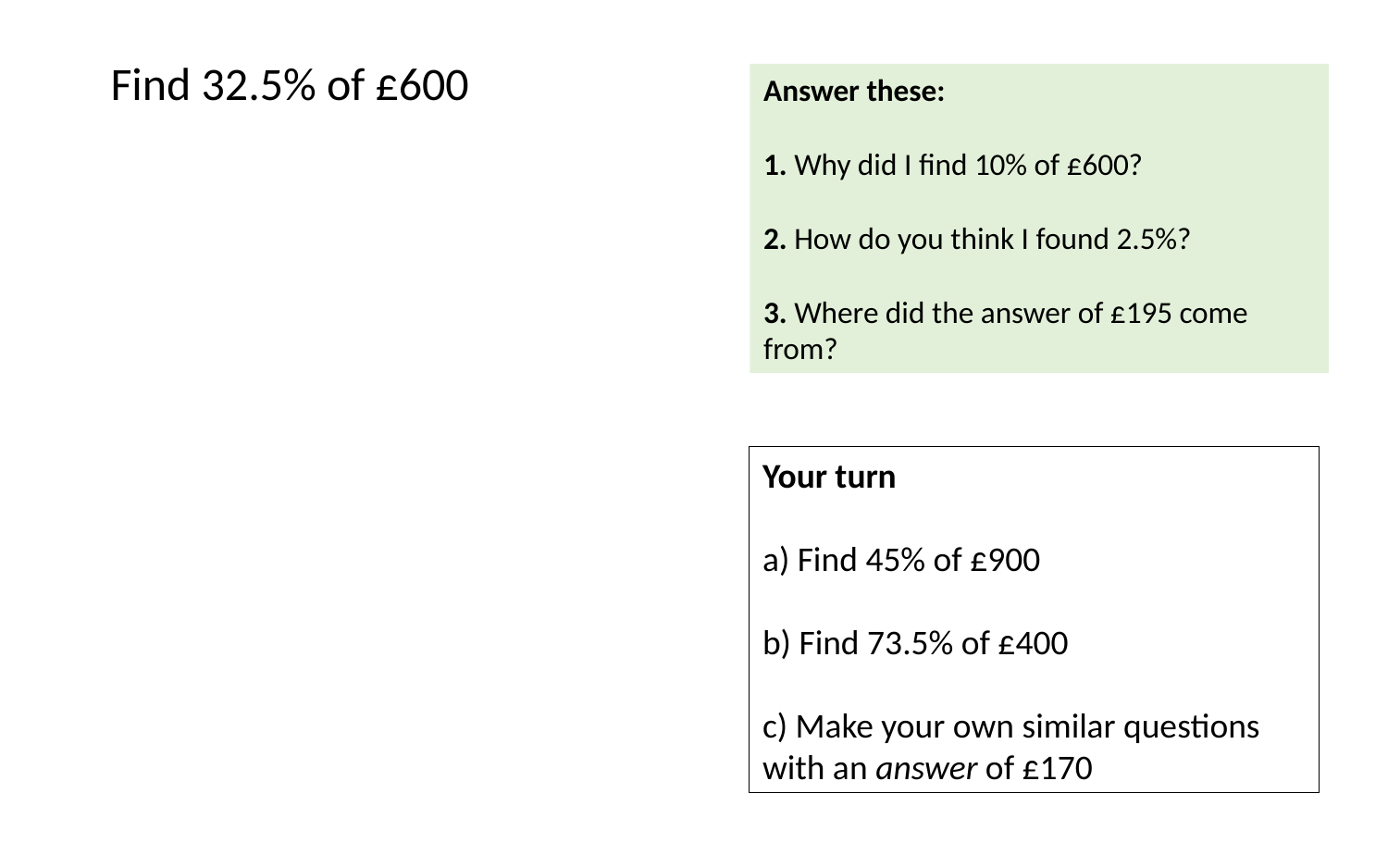

Find 32.5% of £600
Answer these:

1. Why did I find 10% of £600?

2. How do you think I found 2.5%?

3. Where did the answer of £195 come from?
Your turn

a) Find 45% of £900

b) Find 73.5% of £400

c) Make your own similar questions with an answer of £170